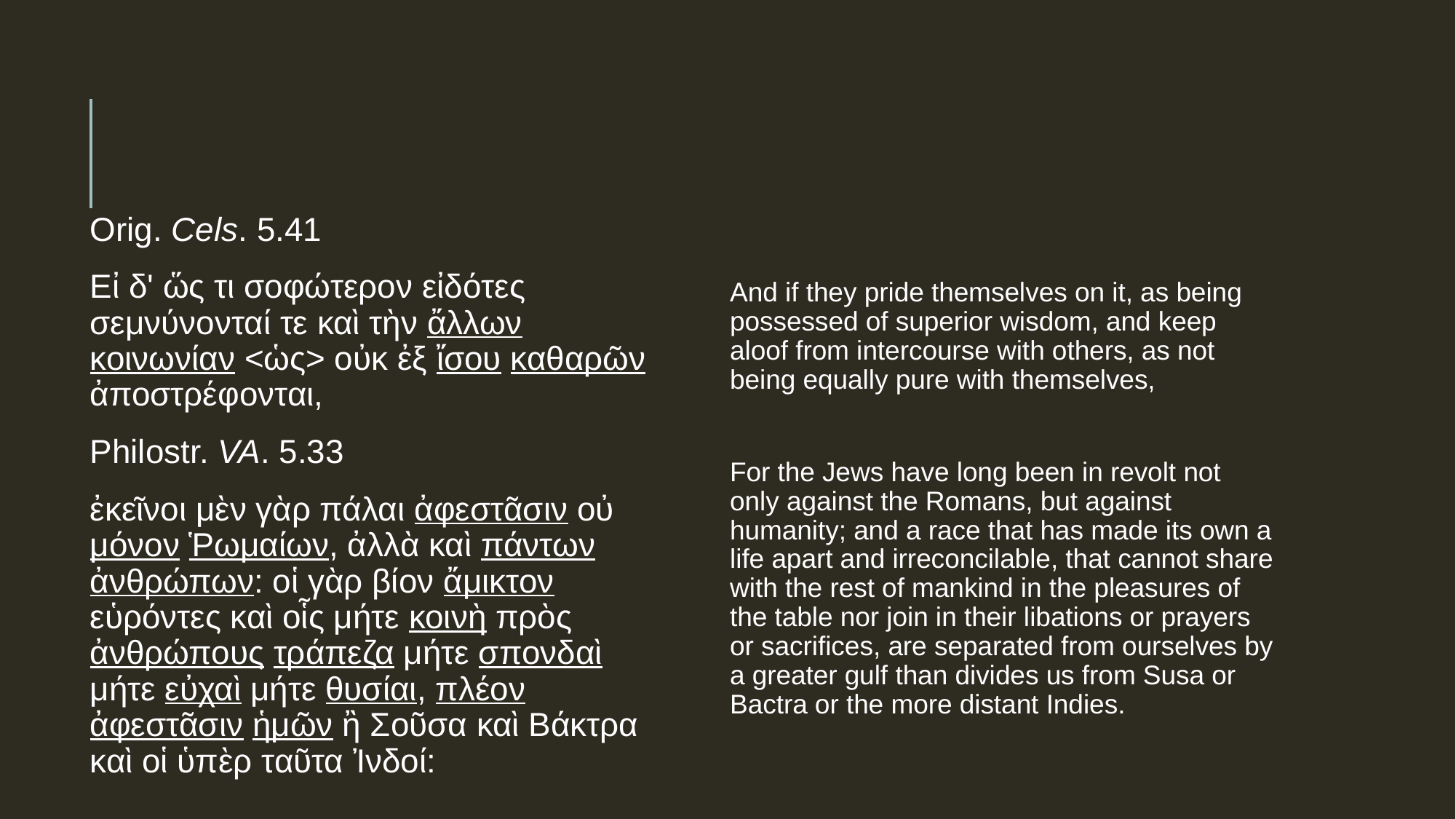

#
Orig. Cels. 5.41
Εἰ δ' ὥς τι σοφώτερον εἰδότες σεμνύνονταί τε καὶ τὴν ἄλλων κοινωνίαν <ὡς> οὐκ ἐξ ἴσου καθαρῶν ἀποστρέφονται,
Philostr. VA. 5.33
ἐκεῖνοι μὲν γὰρ πάλαι ἀφεστᾶσιν οὐ μόνον Ῥωμαίων, ἀλλὰ καὶ πάντων ἀνθρώπων: οἱ γὰρ βίον ἄμικτον εὑρόντες καὶ οἷς μήτε κοινὴ πρὸς ἀνθρώπους τράπεζα μήτε σπονδαὶ μήτε εὐχαὶ μήτε θυσίαι, πλέον ἀφεστᾶσιν ἡμῶν ἢ Σοῦσα καὶ Βάκτρα καὶ οἱ ὑπὲρ ταῦτα Ἰνδοί:

And if they pride themselves on it, as being possessed of superior wisdom, and keep aloof from intercourse with others, as not being equally pure with themselves,

For the Jews have long been in revolt not only against the Romans, but against humanity; and a race that has made its own a life apart and irreconcilable, that cannot share with the rest of mankind in the pleasures of the table nor join in their libations or prayers or sacrifices, are separated from ourselves by a greater gulf than divides us from Susa or Bactra or the more distant Indies.